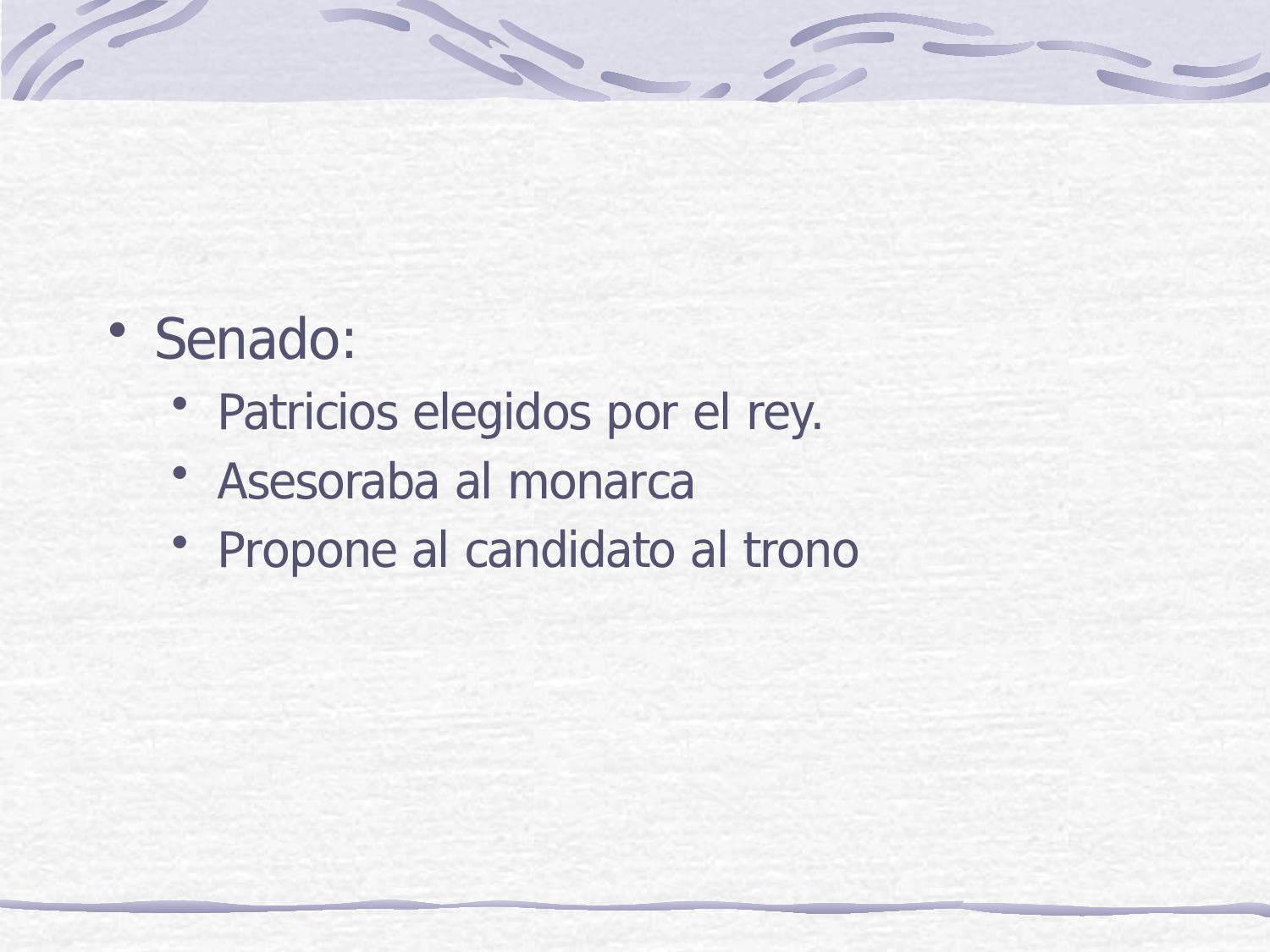

#
Senado:
Patricios elegidos por el rey.
Asesoraba al monarca
Propone al candidato al trono